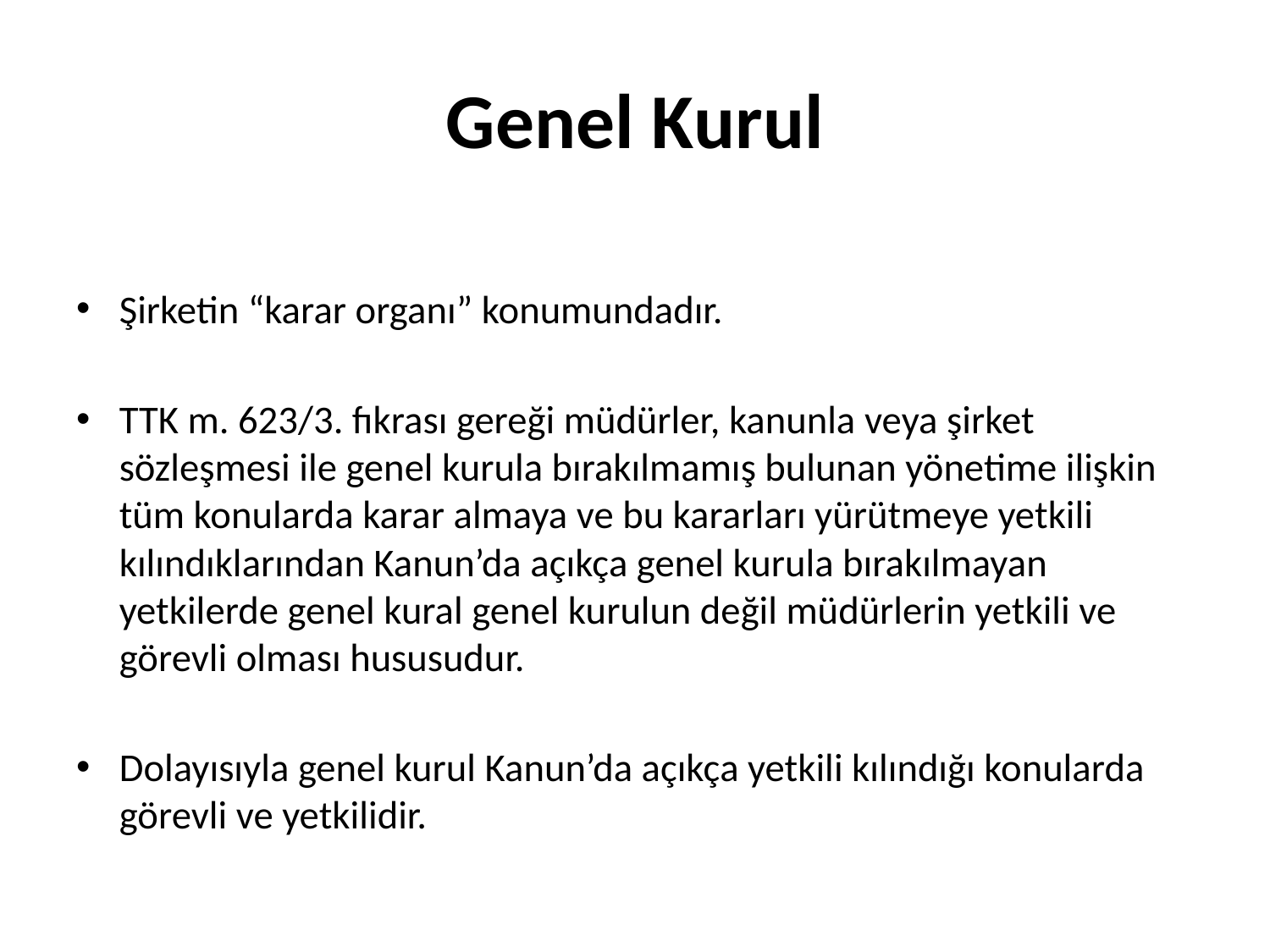

# Genel Kurul

Şirketin “karar organı” konumundadır.

TTK m. 623/3. fıkrası gereği müdürler, kanunla veya şirket sözleşmesi ile genel kurula bırakılmamış bulunan yönetime ilişkin tüm konularda karar almaya ve bu kararları yürütmeye yetkili kılındıklarından Kanun’da açıkça genel kurula bırakılmayan yetkilerde genel kural genel kurulun değil müdürlerin yetkili ve görevli olması hususudur.

Dolayısıyla genel kurul Kanun’da açıkça yetkili kılındığı konularda görevli ve yetkilidir.